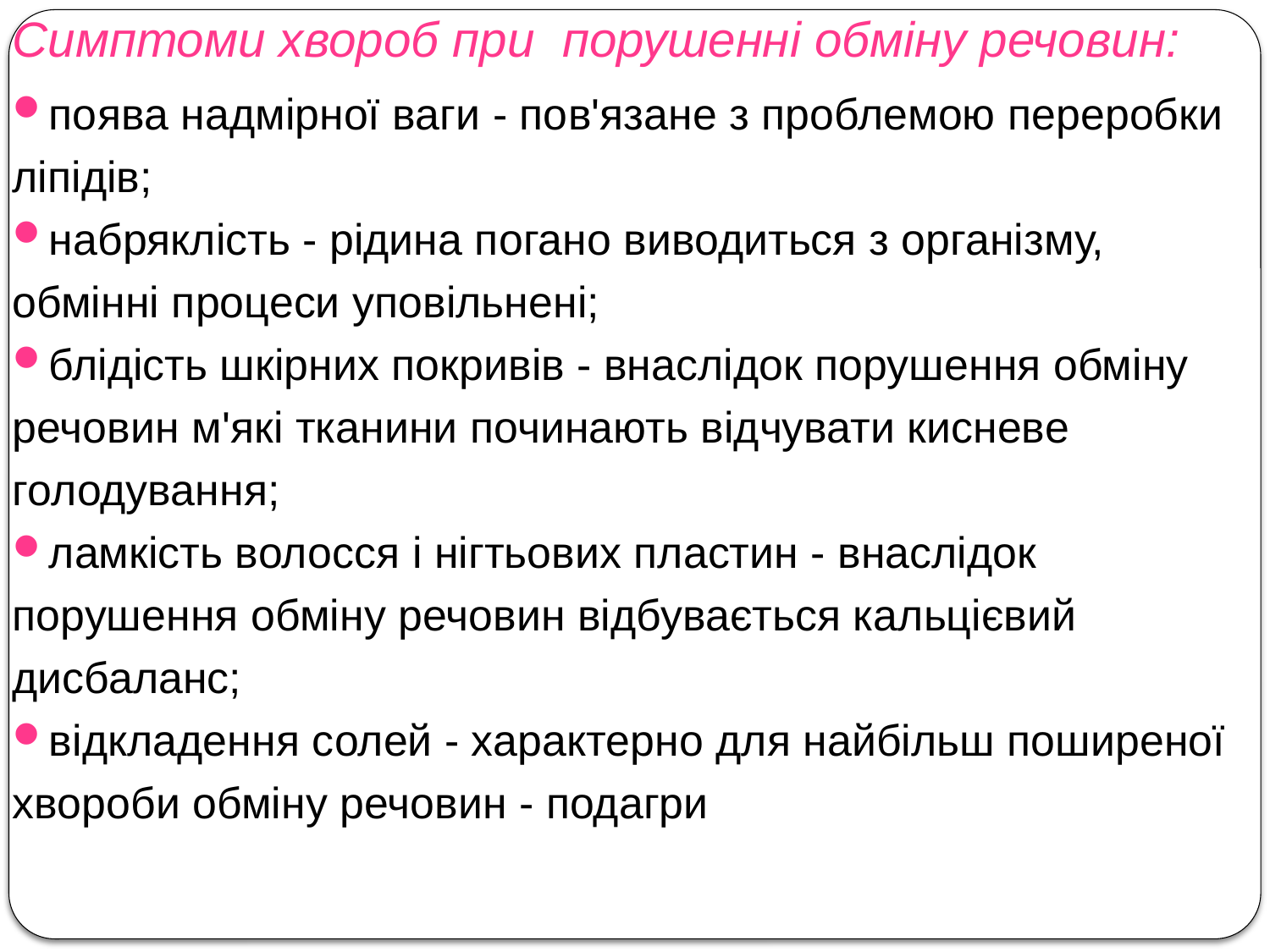

# Симптоми хвороб при  порушенні обміну речовин:
поява надмірної ваги - пов'язане з проблемою переробки
ліпідів;
набряклість - рідина погано виводиться з організму,
обмінні процеси уповільнені;
блідість шкірних покривів - внаслідок порушення обміну
речовин м'які тканини починають відчувати кисневе
голодування;
ламкість волосся і нігтьових пластин - внаслідок
порушення обміну речовин відбувається кальцієвий
дисбаланс;
відкладення солей - характерно для найбільш поширеної
хвороби обміну речовин - подагри